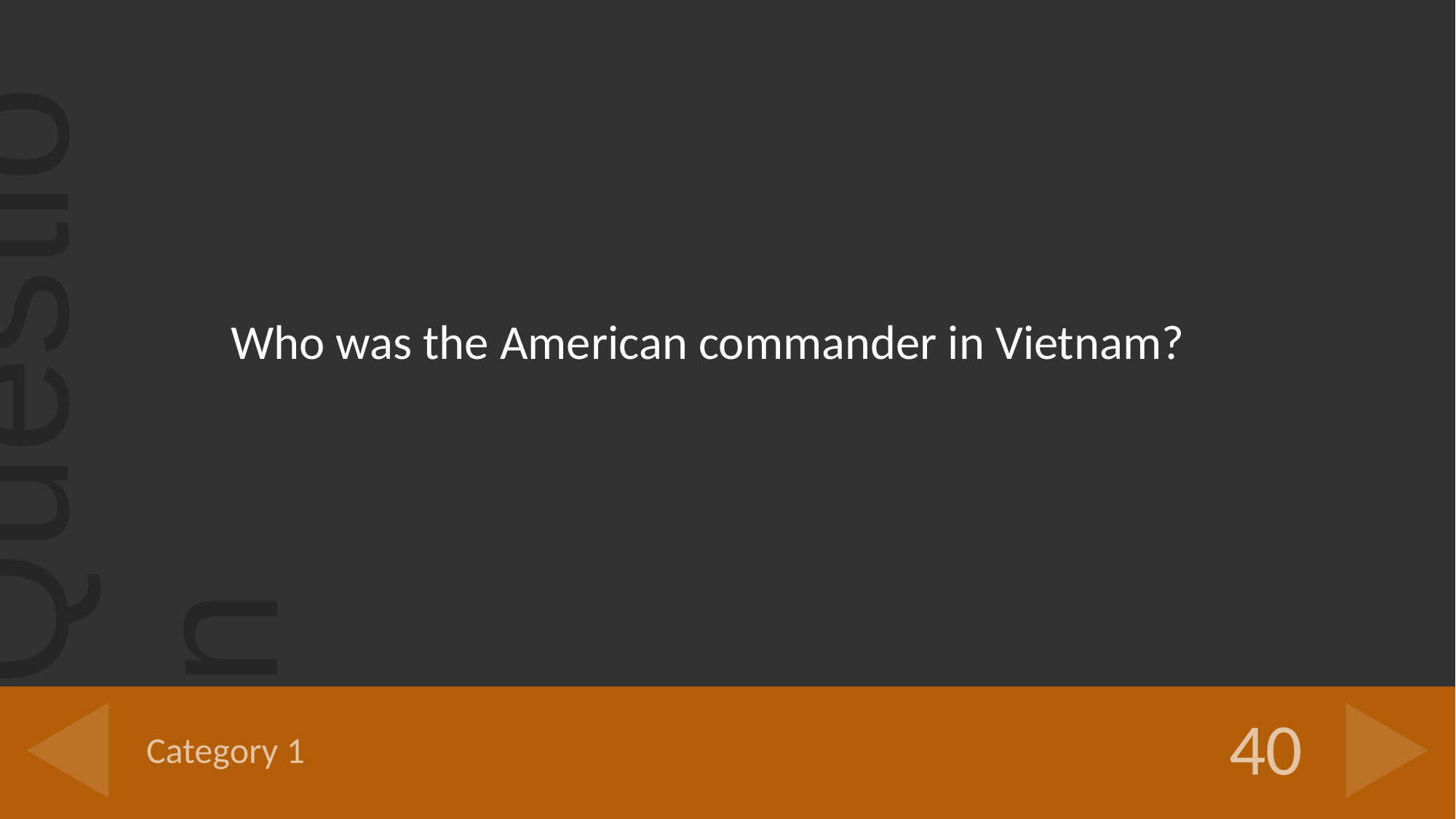

Who was the American commander in Vietnam?
# Category 1
40